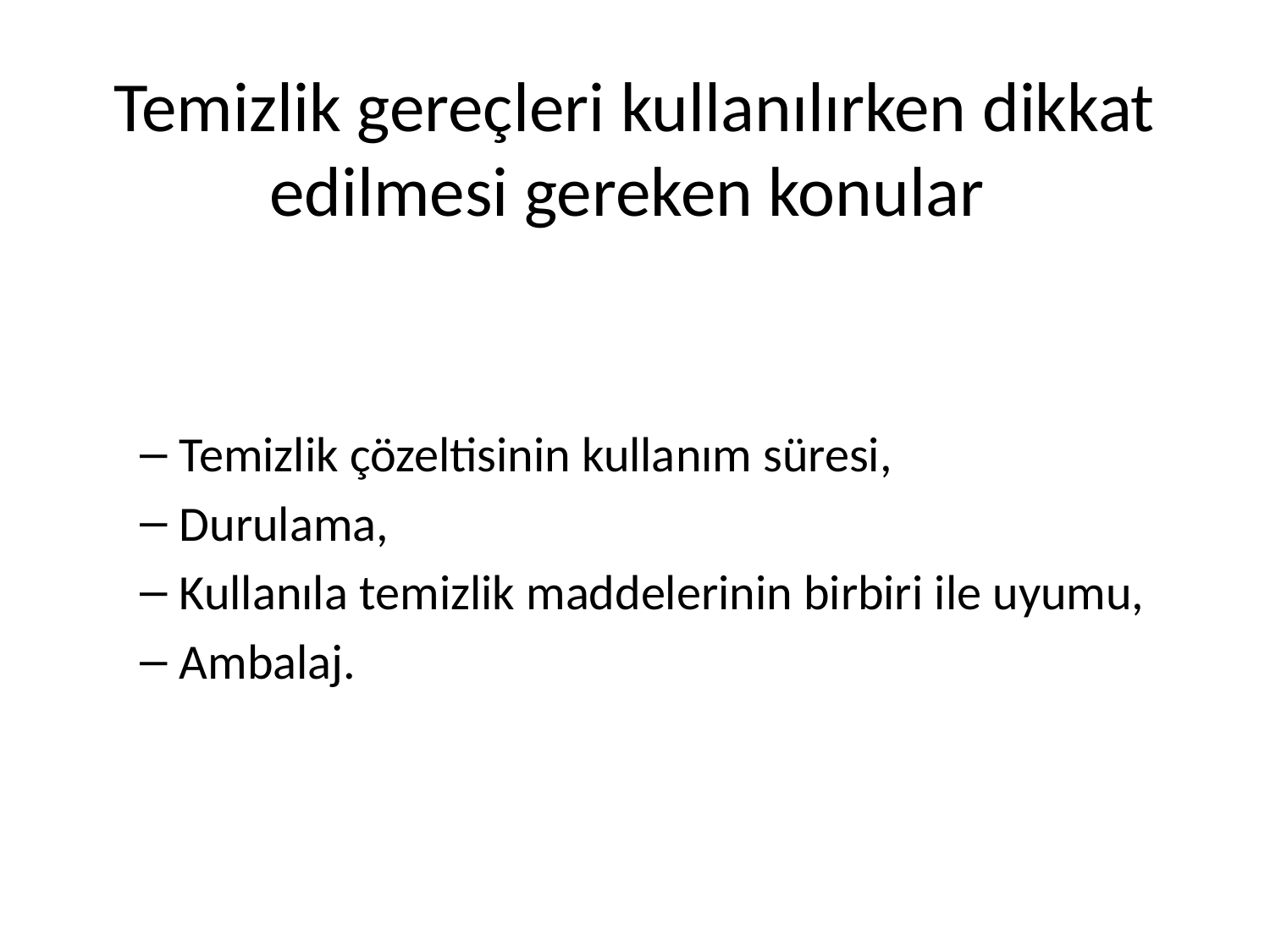

# Temizlik gereçleri kullanılırken dikkat edilmesi gereken konular
Temizlik çözeltisinin kullanım süresi,
Durulama,
Kullanıla temizlik maddelerinin birbiri ile uyumu,
Ambalaj.